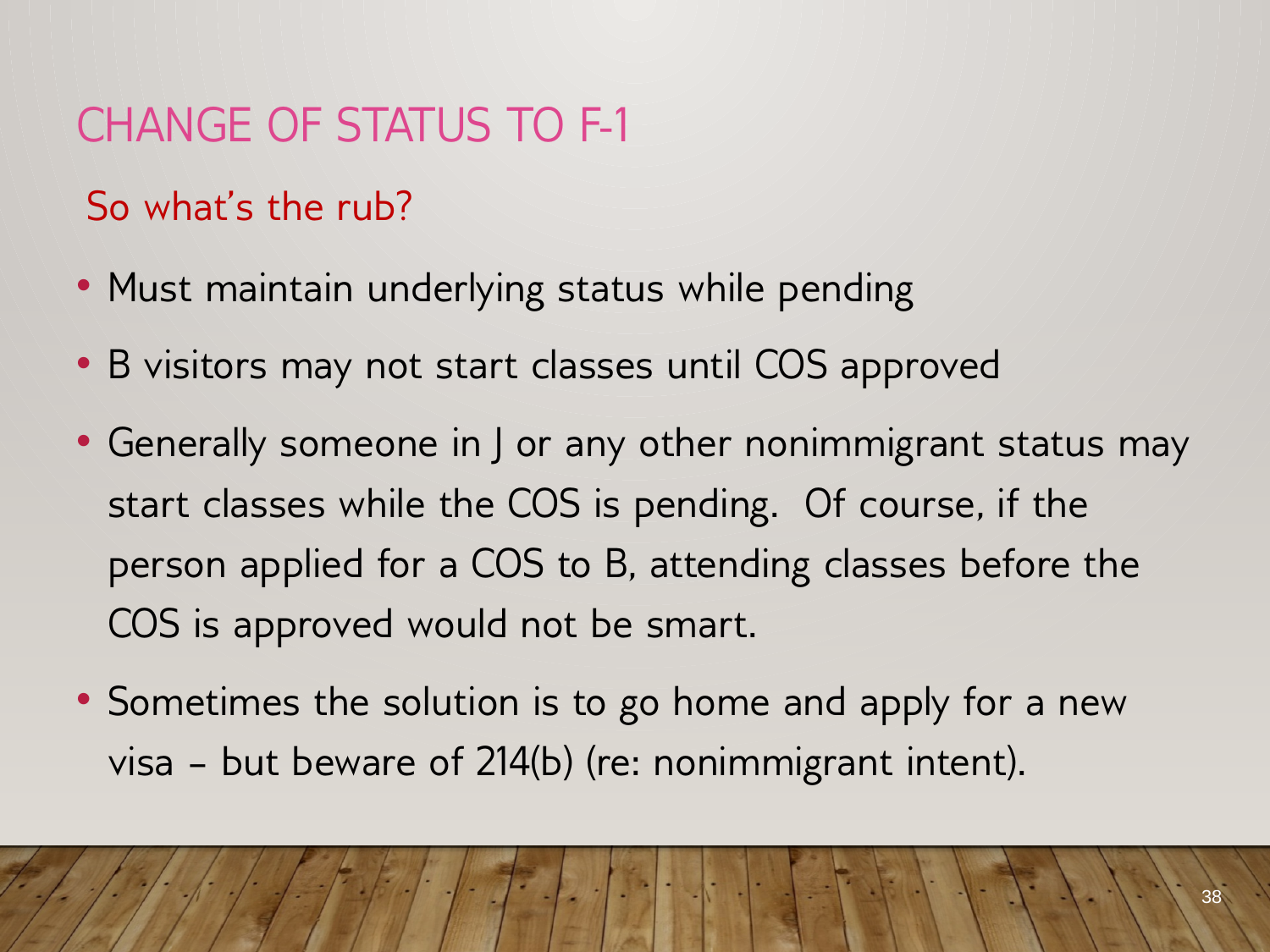

# CHANGE OF STATUS TO F-1
So what’s the rub?

Must maintain underlying status while pending
B visitors may not start classes until COS approved
Generally someone in J or any other nonimmigrant status may start classes while the COS is pending.  Of course, if the person applied for a COS to B, attending classes before the COS is approved would not be smart.
Sometimes the solution is to go home and apply for a new visa – but beware of 214(b) (re: nonimmigrant intent).